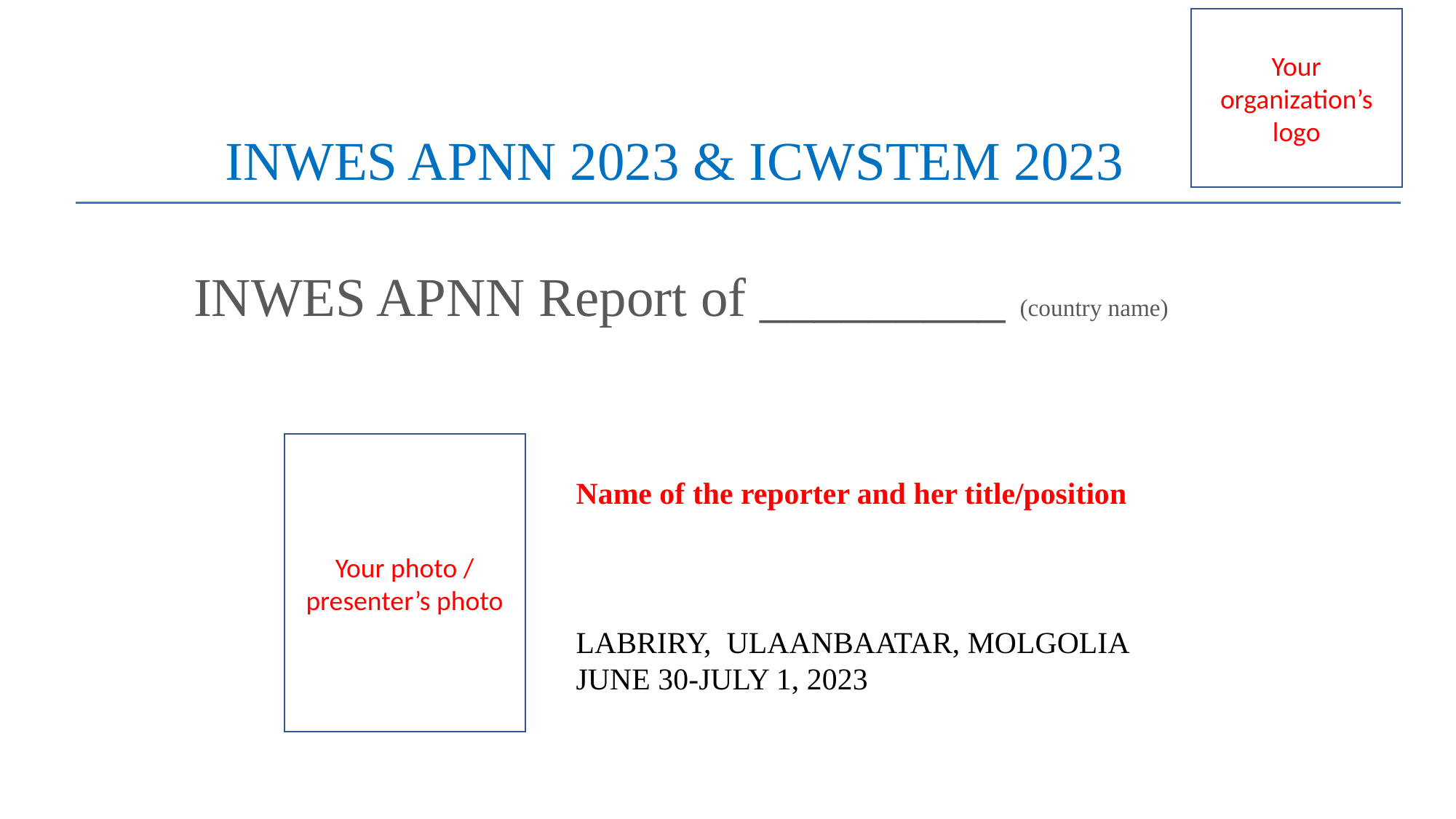

Your organization’s logo
INWES APNN 2023 & ICWSTEM 2023
INWES APNN Report of _________ (country name)
Your photo / presenter’s photo
Name of the reporter and her title/position
LABRIRY,  ULAANBAATAR, MOLGOLIA
JUNE 30-JULY 1, 2023